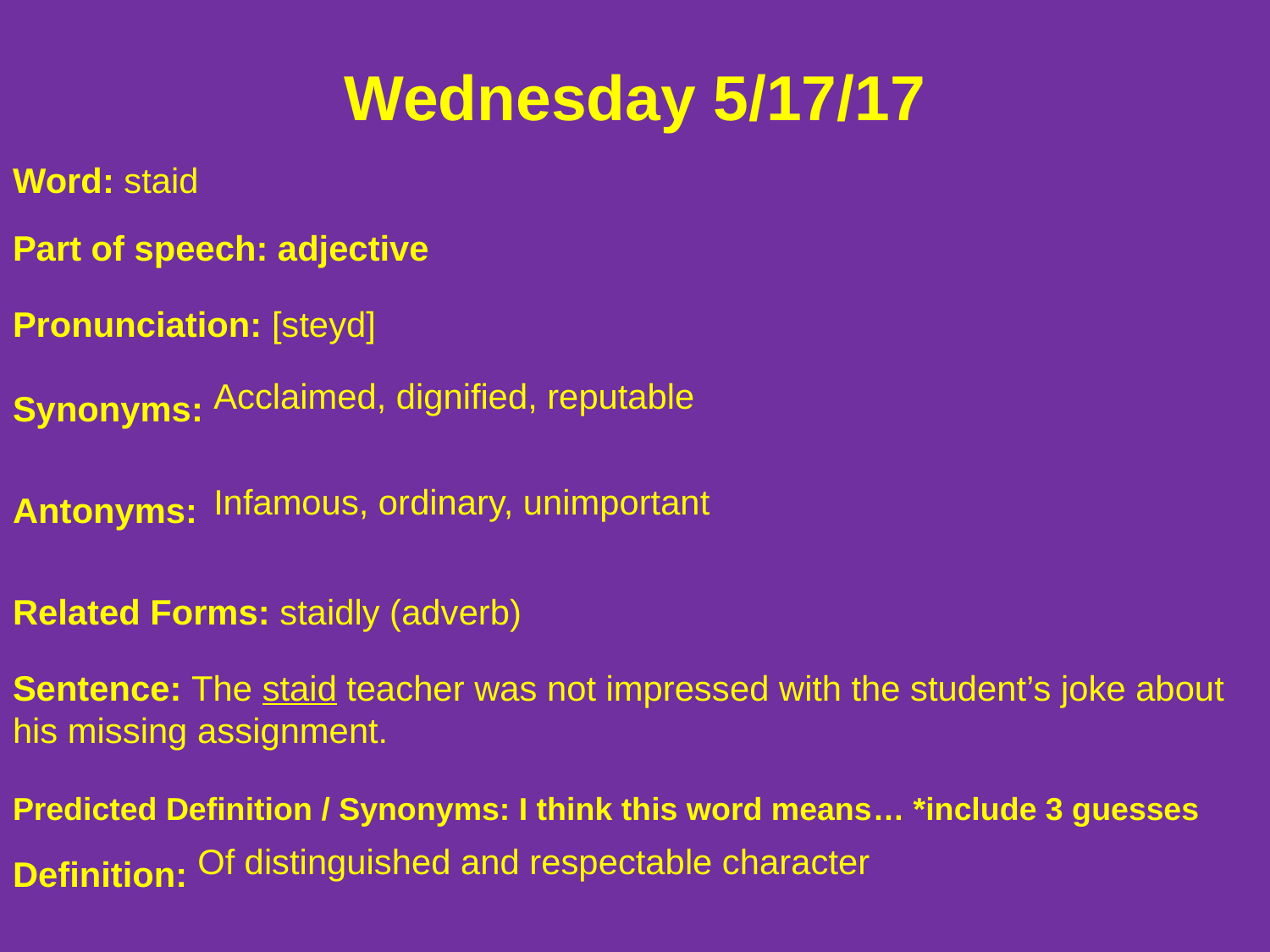

Wednesday 5/17/17

Word: staid

Part of speech: adjective

Pronunciation: [steyd]

Synonyms:

Antonyms:

Related Forms: staidly (adverb)

Sentence: The staid teacher was not impressed with the student’s joke about his missing assignment.

Predicted Definition / Synonyms: I think this word means… *include 3 guesses

Definition:

Acclaimed, dignified, reputable
Infamous, ordinary, unimportant
Of distinguished and respectable character